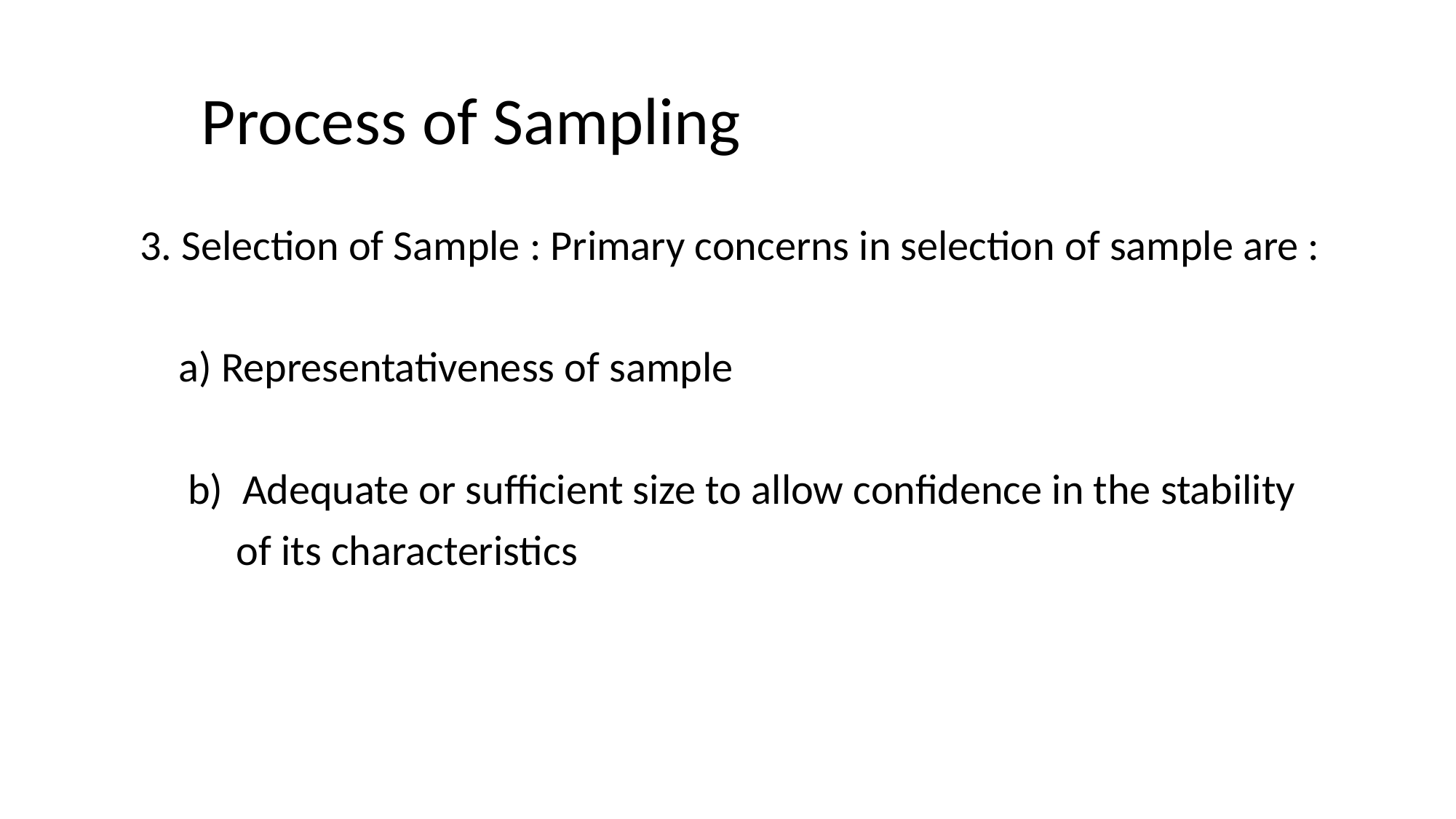

# Process of Sampling
   3. Selection of Sample : Primary concerns in selection of sample are :

       a) Representativeness of sample

        b)  Adequate or sufficient size to allow confidence in the stability
             of its characteristics